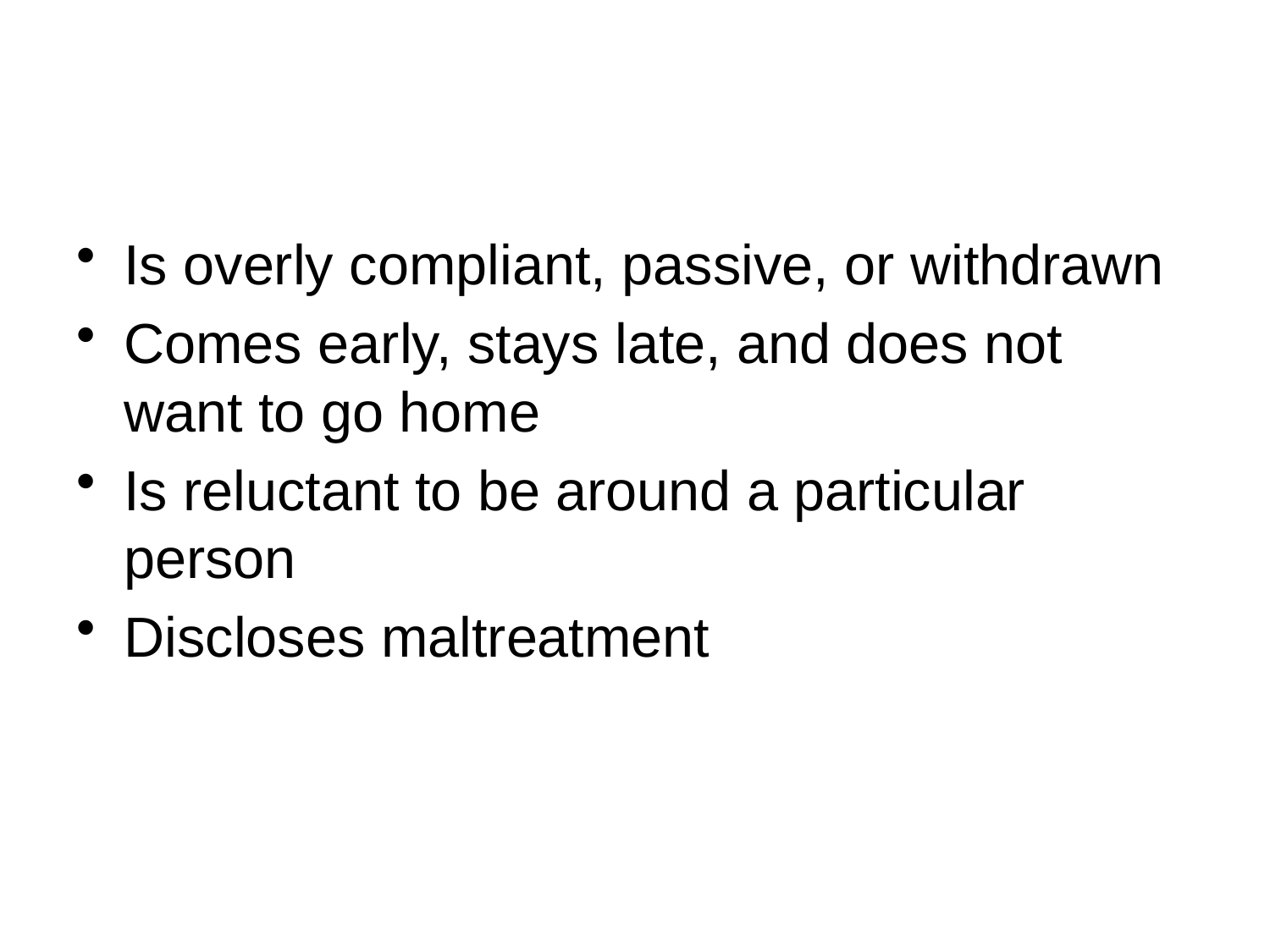

Is overly compliant, passive, or withdrawn
Comes early, stays late, and does not want to go home
Is reluctant to be around a particular person
Discloses maltreatment